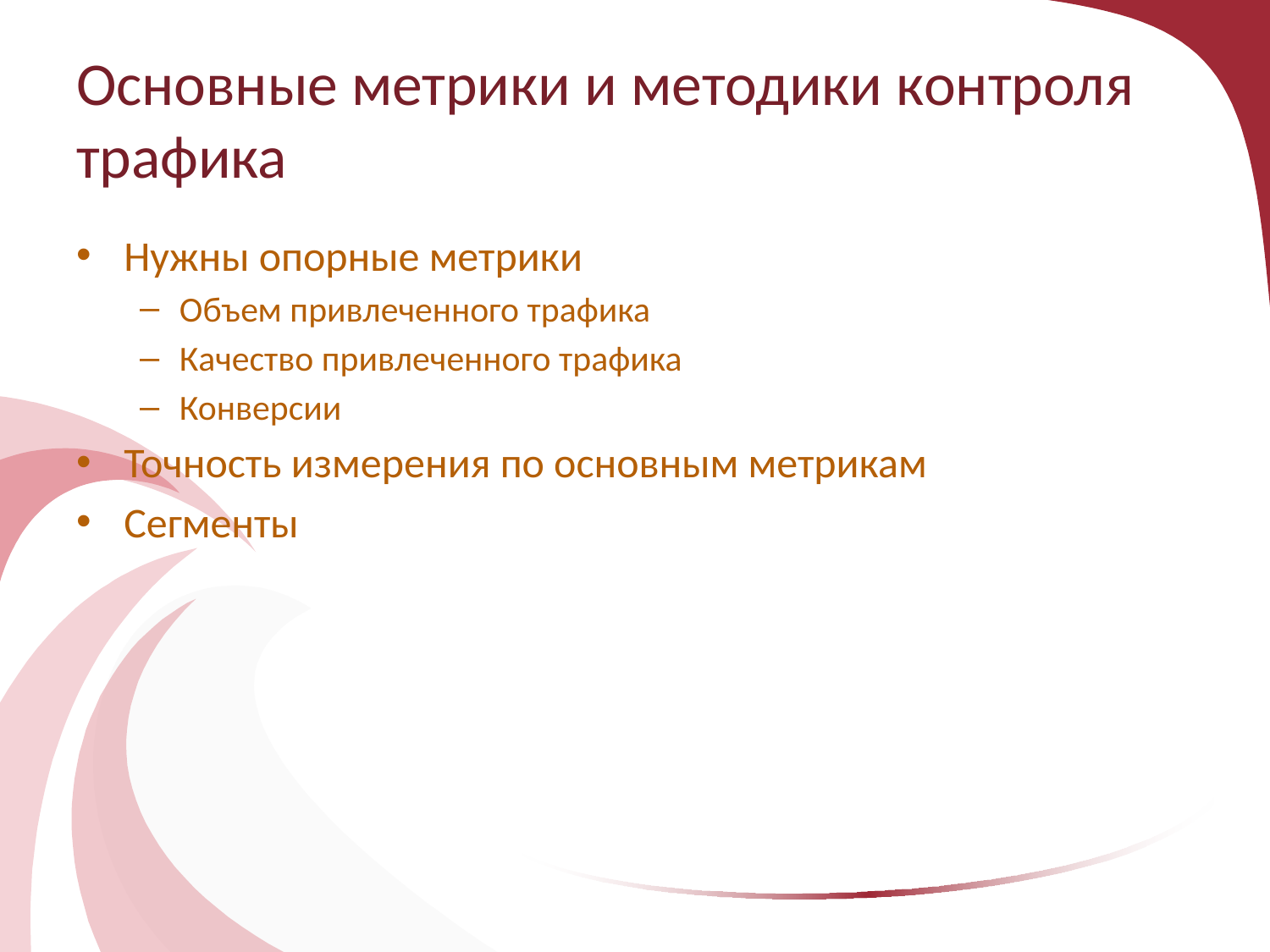

# Основные метрики и методики контроля трафика
Нужны опорные метрики
Объем привлеченного трафика
Качество привлеченного трафика
Конверсии
Точность измерения по основным метрикам
Сегменты